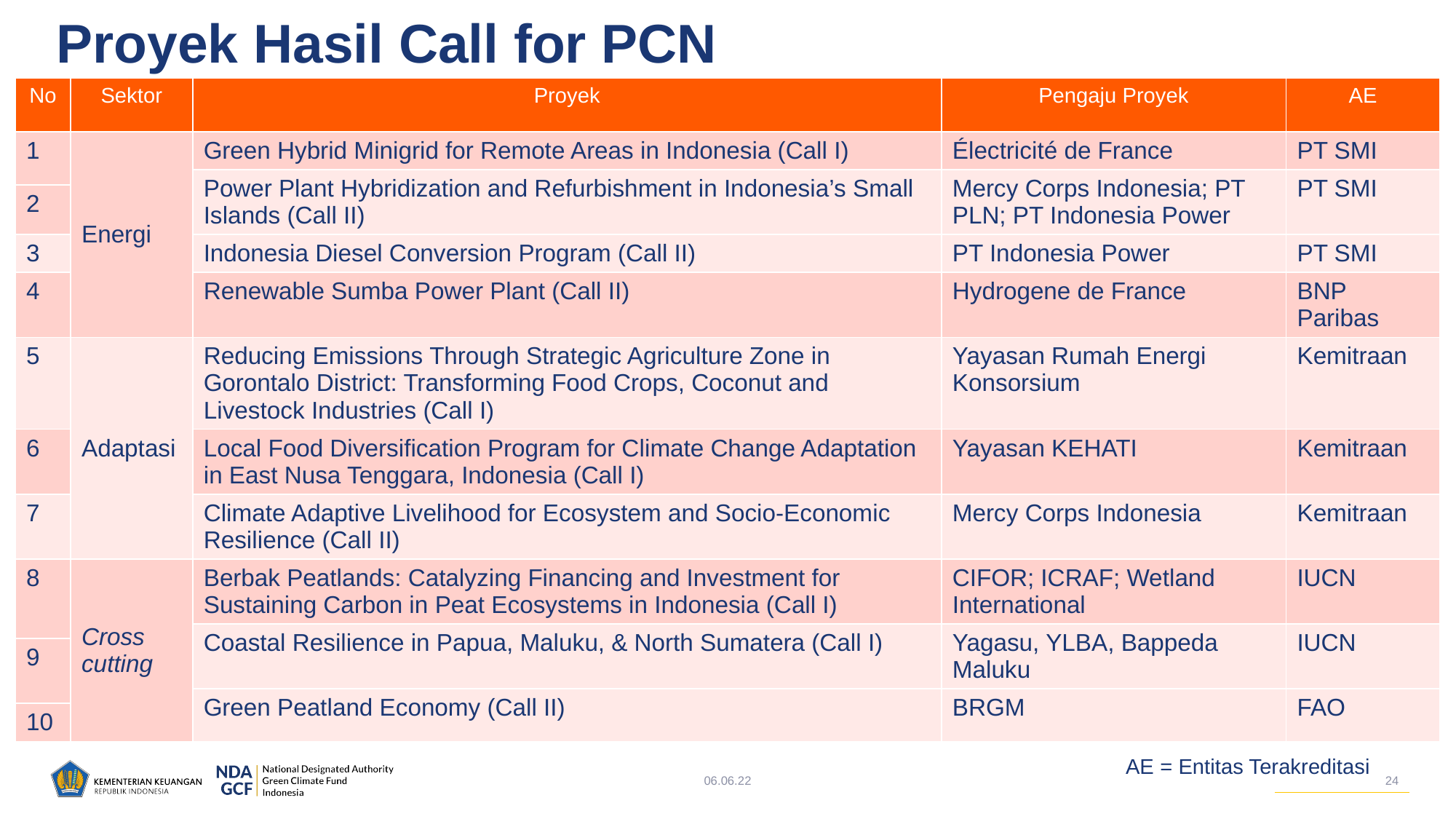

# Proyek Hasil Call for PCN
| No | Sektor | Proyek | Pengaju Proyek | AE |
| --- | --- | --- | --- | --- |
| 1 | Energi | Green Hybrid Minigrid for Remote Areas in Indonesia (Call I) | Électricité de France | PT SMI |
|  |  | Power Plant Hybridization and Refurbishment in Indonesia’s Small Islands (Call II) | Mercy Corps Indonesia; PT PLN; PT Indonesia Power | PT SMI |
| 2 | Energi | Power Plant Hybridization and Refurbishment in Indonesia’s Small Islands | Mercy Corps Indonesia; PT PLN; PT Indonesia Power | PT SMI |
| 3 |  | Indonesia Diesel Conversion Program (Call II) | PT Indonesia Power | PT SMI |
| 4 |  | Renewable Sumba Power Plant (Call II) | Hydrogene de France | BNP Paribas |
| 5 | Adaptasi | Reducing Emissions Through Strategic Agriculture Zone in Gorontalo District: Transforming Food Crops, Coconut and Livestock Industries (Call I) | Yayasan Rumah Energi Konsorsium | Kemitraan |
| 6 |  | Local Food Diversification Program for Climate Change Adaptation in East Nusa Tenggara, Indonesia (Call I) | Yayasan KEHATI | Kemitraan |
| 7 |  | Climate Adaptive Livelihood for Ecosystem and Socio-Economic Resilience (Call II) | Mercy Corps Indonesia | Kemitraan |
| 8 | Cross cutting | Berbak Peatlands: Catalyzing Financing and Investment for Sustaining Carbon in Peat Ecosystems in Indonesia (Call I) | CIFOR; ICRAF; Wetland International | IUCN |
|  |  | Coastal Resilience in Papua, Maluku, & North Sumatera (Call I) | Yagasu, YLBA, Bappeda Maluku | IUCN |
| 9 |  | Coastal Resilience in Papua, Maluku, & North Sumatera | Yagasu, YLBA, Bappeda Maluku | IUCN |
|  |  | Green Peatland Economy (Call II) | BRGM | FAO |
| 10 |  | Green Peatland Economy | BRGM | FAO |
AE = Entitas Terakreditasi
06.06.22
24